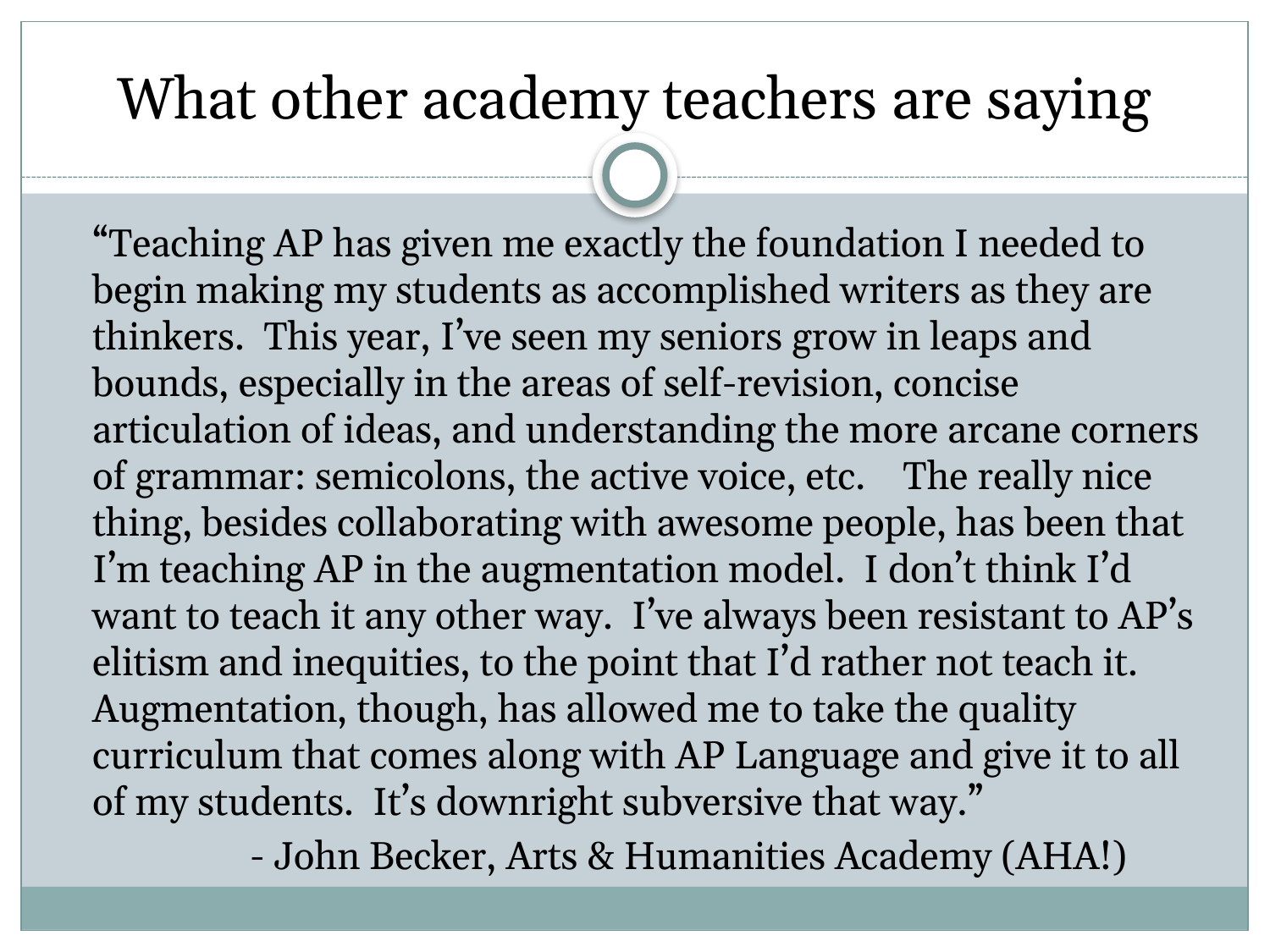

# What other academy teachers are saying
	“Teaching AP has given me exactly the foundation I needed to begin making my students as accomplished writers as they are thinkers.  This year, I’ve seen my seniors grow in leaps and bounds, especially in the areas of self-revision, concise articulation of ideas, and understanding the more arcane corners of grammar: semicolons, the active voice, etc.    The really nice thing, besides collaborating with awesome people, has been that I’m teaching AP in the augmentation model.  I don’t think I’d want to teach it any other way.  I’ve always been resistant to AP’s elitism and inequities, to the point that I’d rather not teach it.  Augmentation, though, has allowed me to take the quality curriculum that comes along with AP Language and give it to all of my students.  It’s downright subversive that way.”
                     - John Becker, Arts & Humanities Academy (AHA!)